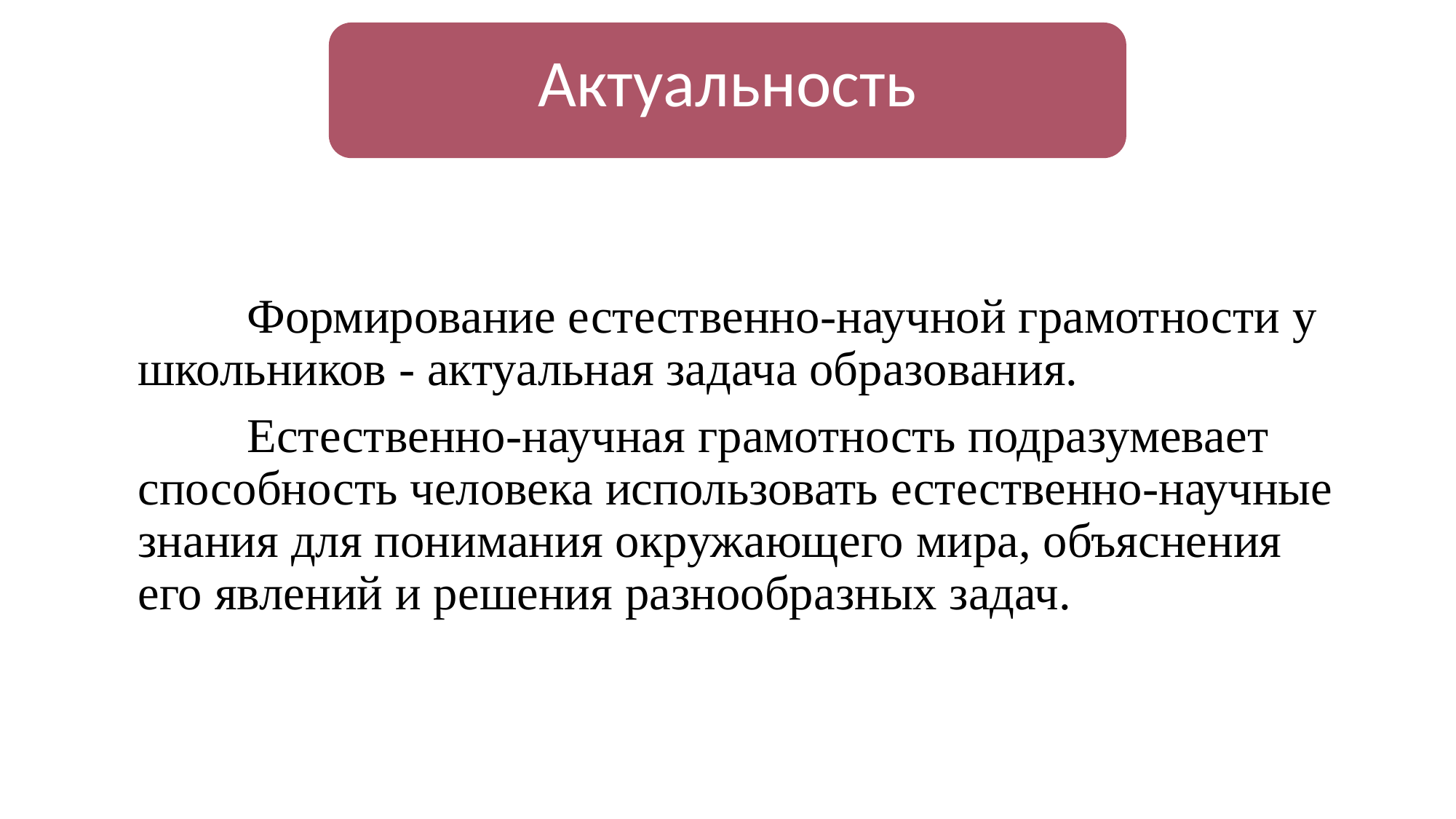

Актуальность

		Формирование естественно-научной грамотности у школьников - актуальная задача образования.
  		Естественно-научная грамотность подразумевает способность человека использовать естественно-научные знания для понимания окружающего мира, объяснения его явлений и решения разнообразных задач.